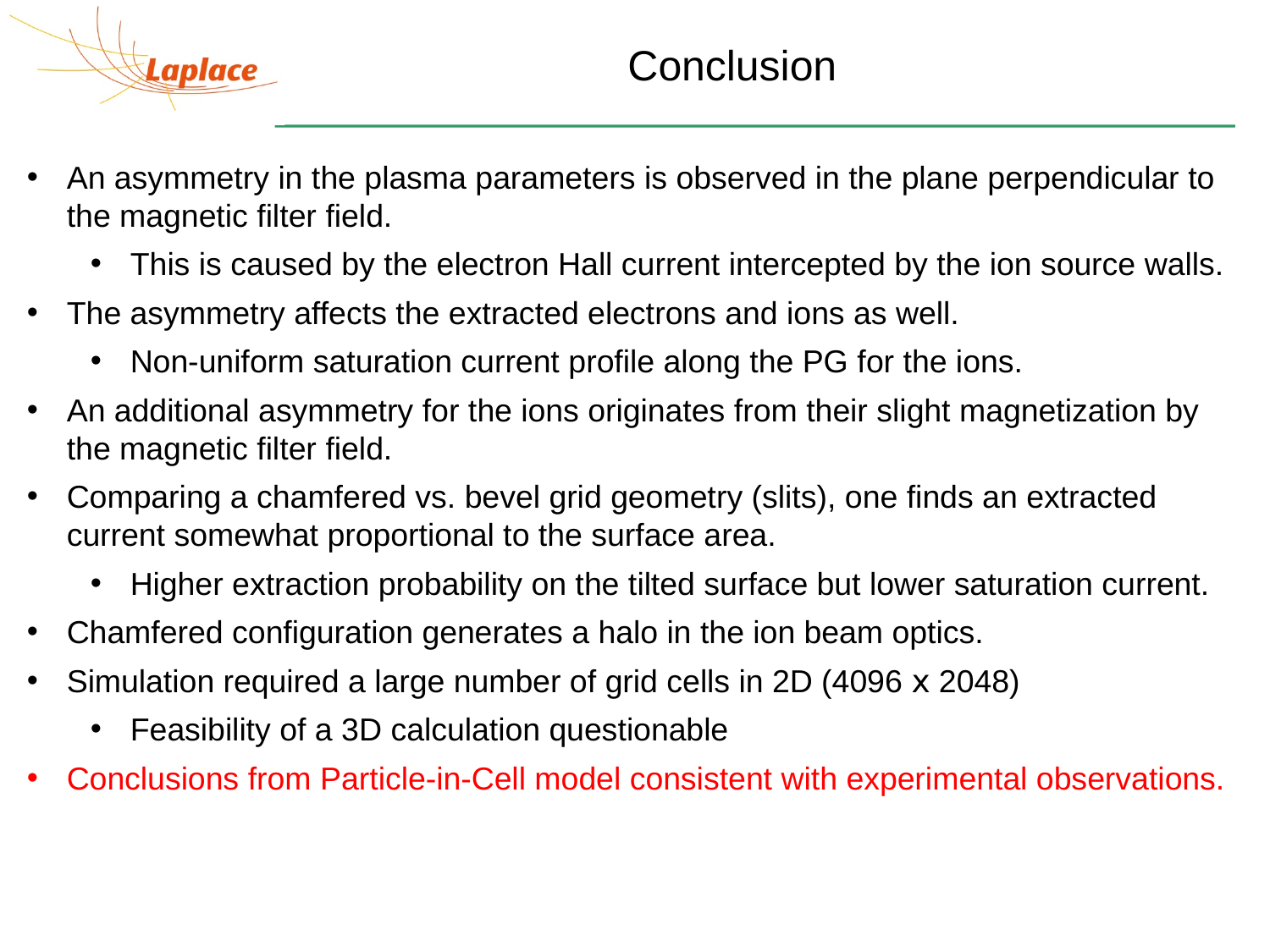

Conclusion
An asymmetry in the plasma parameters is observed in the plane perpendicular to the magnetic filter field.
This is caused by the electron Hall current intercepted by the ion source walls.
The asymmetry affects the extracted electrons and ions as well.
Non-uniform saturation current profile along the PG for the ions.
An additional asymmetry for the ions originates from their slight magnetization by the magnetic filter field.
Comparing a chamfered vs. bevel grid geometry (slits), one finds an extracted current somewhat proportional to the surface area.
Higher extraction probability on the tilted surface but lower saturation current.
Chamfered configuration generates a halo in the ion beam optics.
Simulation required a large number of grid cells in 2D (4096 𝗑 2048)
Feasibility of a 3D calculation questionable
Conclusions from Particle-in-Cell model consistent with experimental observations.